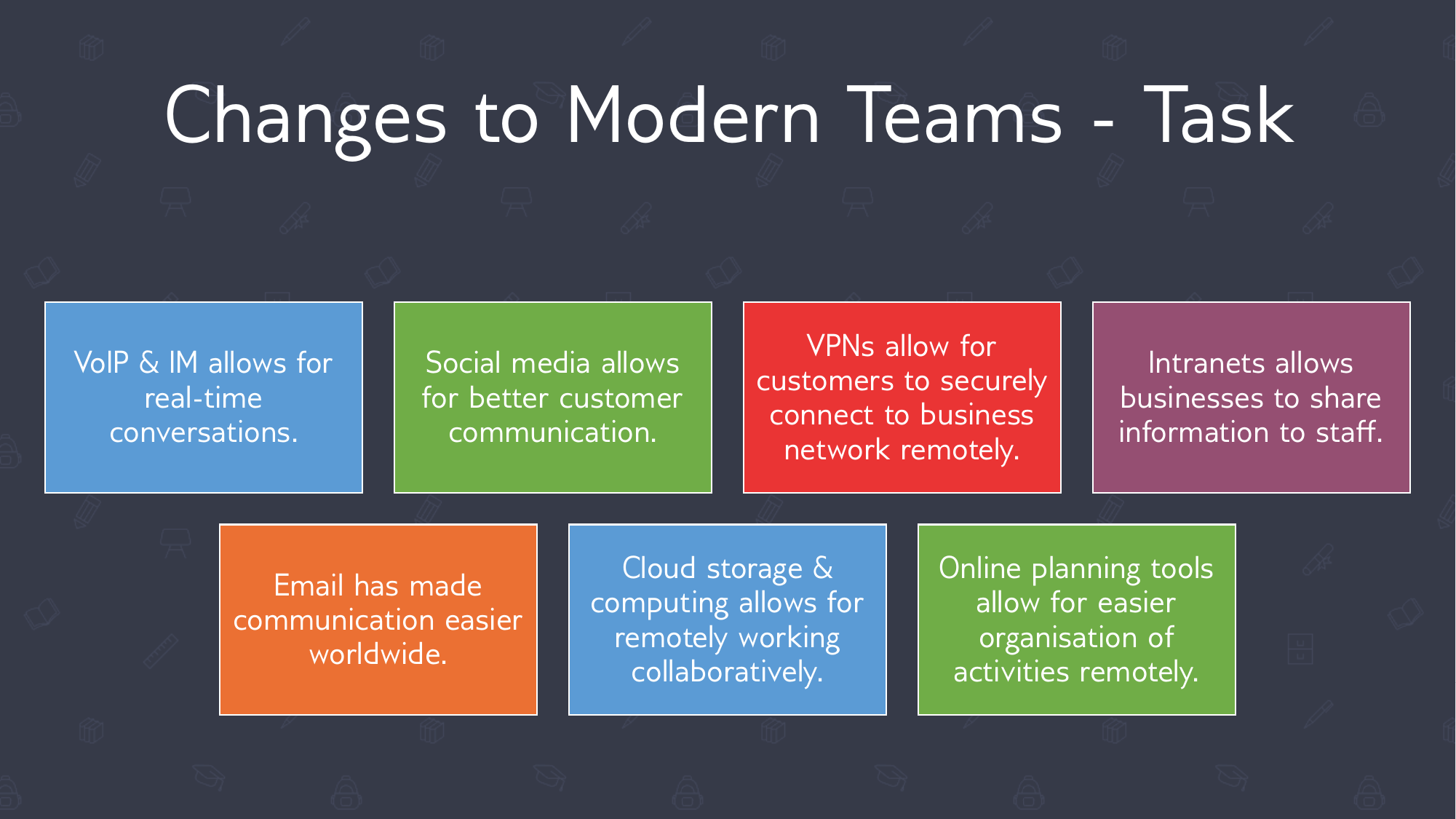

# Changes to Modern Teams - Task
VoIP & IM allows for real-time conversations.
Social media allows for better customer communication.
VPNs allow for customers to securely connect to business network remotely.
Intranets allows businesses to share information to staff.
Email has made communication easier worldwide.
Cloud storage & computing allows for remotely working collaboratively.
Online planning tools allow for easier organisation of activities remotely.